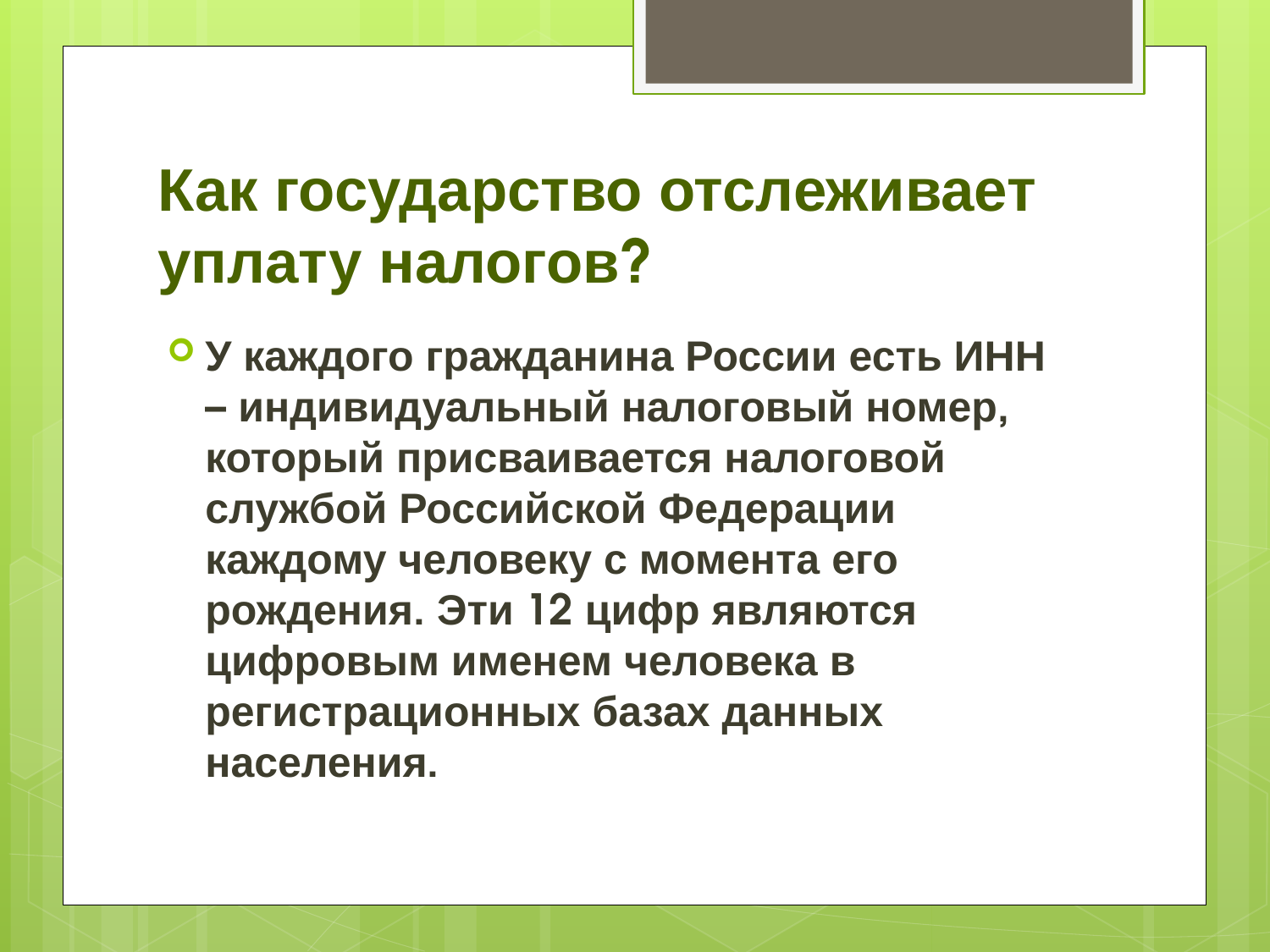

# Как государство отслеживает уплату налогов?
У каждого гражданина России есть ИНН – индивидуальный налоговый номер, который присваивается налоговой службой Российской Федерации каждому человеку с момента его рождения. Эти 12 цифр являются цифровым именем человека в регистрационных базах данных населения.